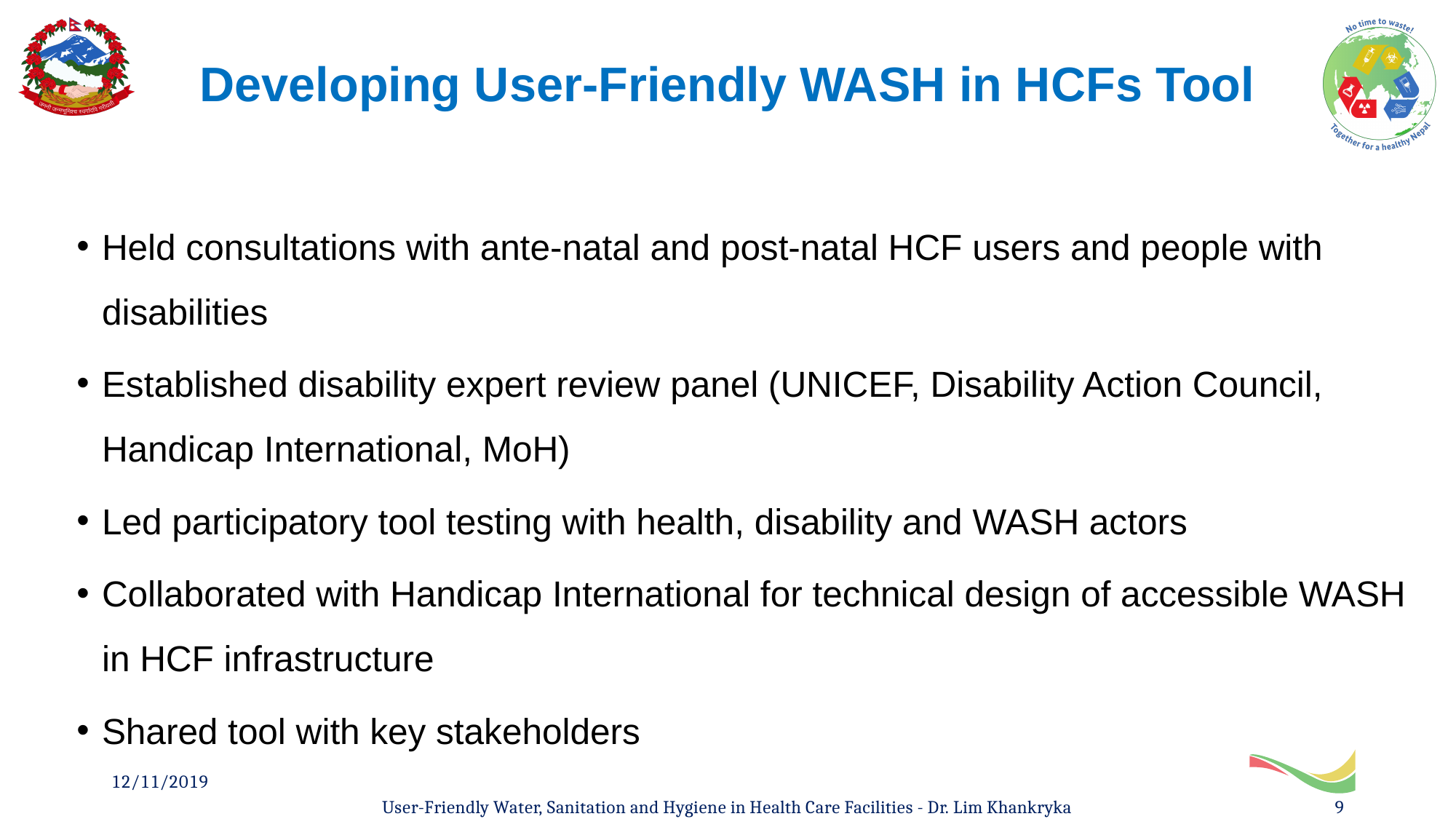

Developing User-Friendly WASH in HCFs Tool
Held consultations with ante-natal and post-natal HCF users and people with disabilities
Established disability expert review panel (UNICEF, Disability Action Council, Handicap International, MoH)
Led participatory tool testing with health, disability and WASH actors
Collaborated with Handicap International for technical design of accessible WASH in HCF infrastructure
Shared tool with key stakeholders
12/11/2019
User-Friendly Water, Sanitation and Hygiene in Health Care Facilities - Dr. Lim Khankryka
9